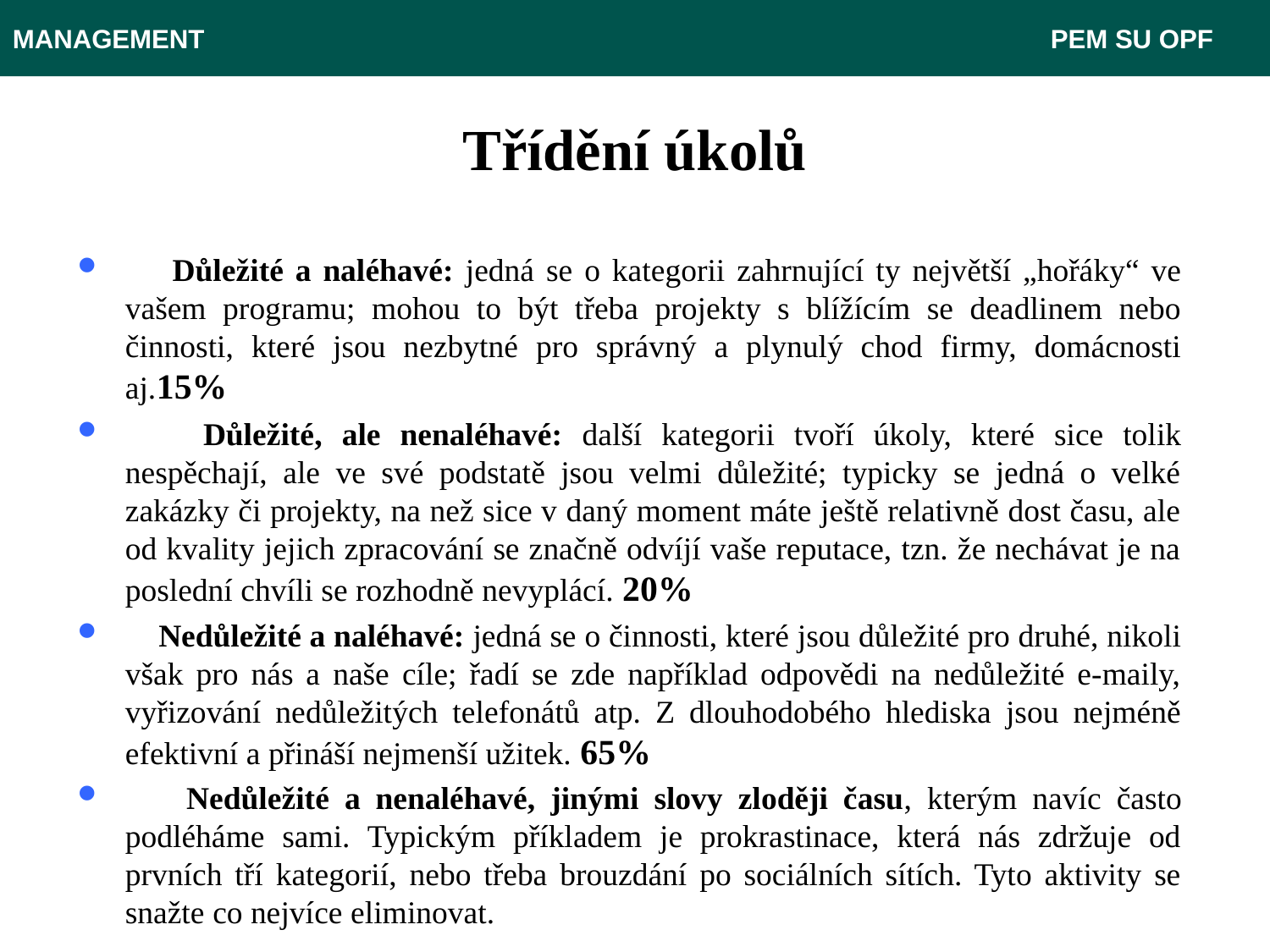

MANAGEMENT 							   PEM SU OPF
# Třídění úkolů

    Důležité a naléhavé: jedná se o kategorii zahrnující ty největší „hořáky“ ve vašem programu; mohou to být třeba projekty s blížícím se deadlinem nebo činnosti, které jsou nezbytné pro správný a plynulý chod firmy, domácnosti aj.15%
    Důležité, ale nenaléhavé: další kategorii tvoří úkoly, které sice tolik nespěchají, ale ve své podstatě jsou velmi důležité; typicky se jedná o velké zakázky či projekty, na než sice v daný moment máte ještě relativně dost času, ale od kvality jejich zpracování se značně odvíjí vaše reputace, tzn. že nechávat je na poslední chvíli se rozhodně nevyplácí. 20%
    Nedůležité a naléhavé: jedná se o činnosti, které jsou důležité pro druhé, nikoli však pro nás a naše cíle; řadí se zde například odpovědi na nedůležité e-maily, vyřizování nedůležitých telefonátů atp. Z dlouhodobého hlediska jsou nejméně efektivní a přináší nejmenší užitek. 65%
    Nedůležité a nenaléhavé, jinými slovy zloději času, kterým navíc často podléháme sami. Typickým příkladem je prokrastinace, která nás zdržuje od prvních tří kategorií, nebo třeba brouzdání po sociálních sítích. Tyto aktivity se snažte co nejvíce eliminovat.